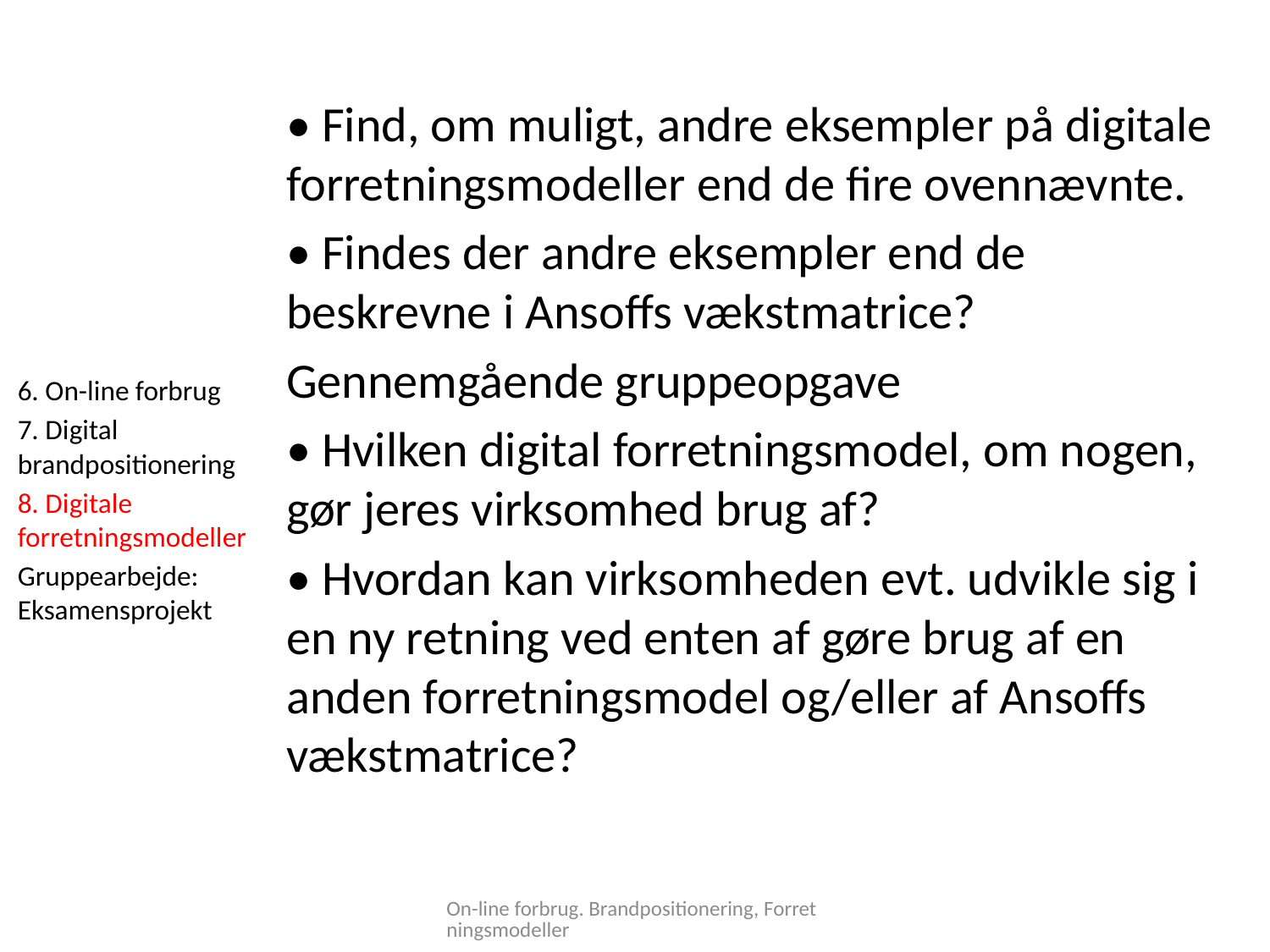

• Find, om muligt, andre eksempler på digitale forretningsmodeller end de fire ovennævnte.
• Findes der andre eksempler end de beskrevne i Ansoffs vækstmatrice?
Gennemgående gruppeopgave
• Hvilken digital forretningsmodel, om nogen,  gør jeres virksomhed brug af?
• Hvordan kan virksomheden evt. udvikle sig i en ny retning ved enten af gøre brug af en anden forretningsmodel og/eller af Ansoffs vækstmatrice?
6. On-line forbrug
7. Digital brandpositionering
8. Digitale forretningsmodeller
Gruppearbejde: Eksamensprojekt

On-line forbrug. Brandpositionering, Forretningsmodeller